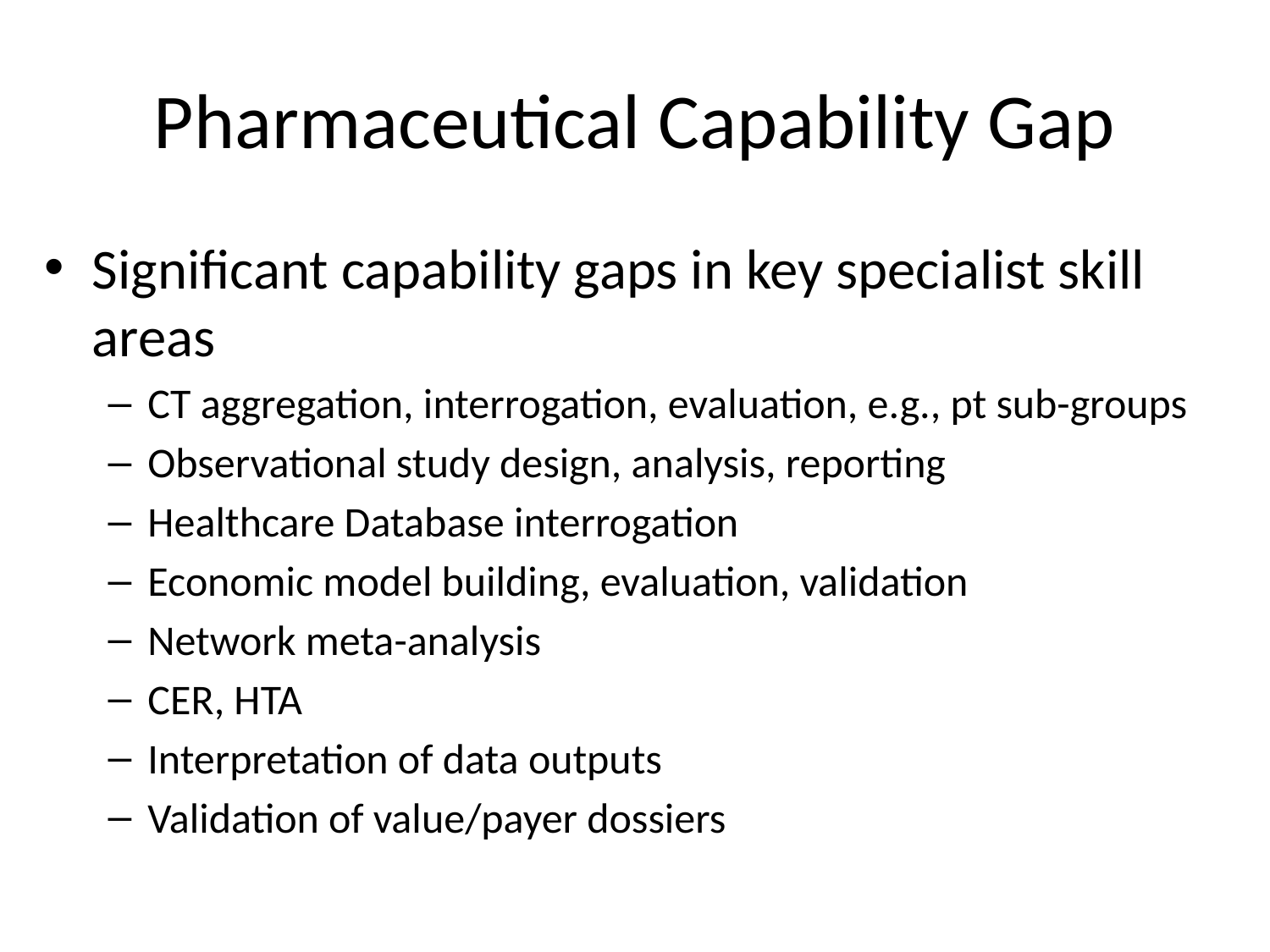

# Pharmaceutical Capability Gap
Significant capability gaps in key specialist skill areas
CT aggregation, interrogation, evaluation, e.g., pt sub-groups
Observational study design, analysis, reporting
Healthcare Database interrogation
Economic model building, evaluation, validation
Network meta-analysis
CER, HTA
Interpretation of data outputs
Validation of value/payer dossiers